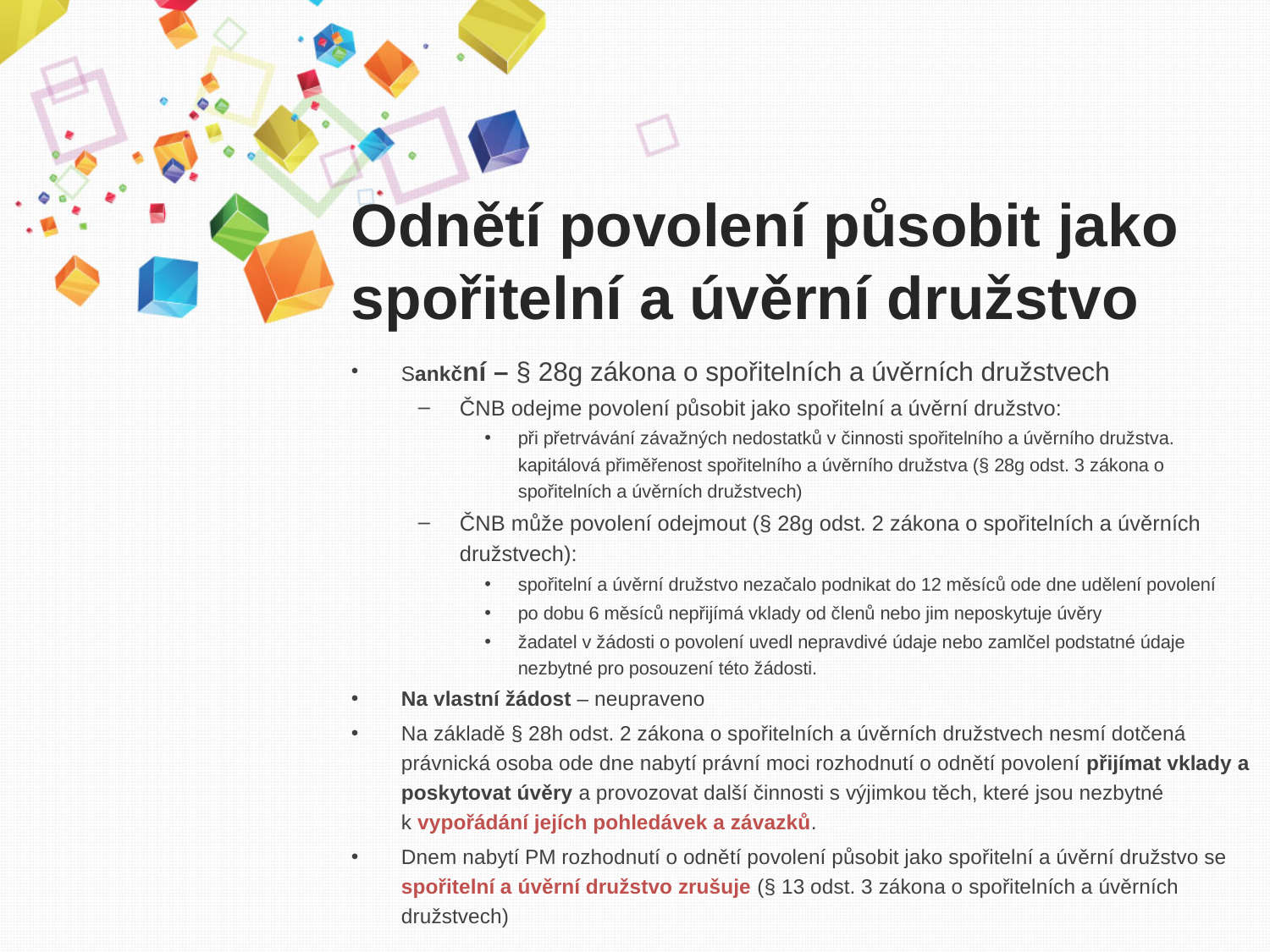

# Odnětí povolení působit jako spořitelní a úvěrní družstvo
Sankční – § 28g zákona o spořitelních a úvěrních družstvech
ČNB odejme povolení působit jako spořitelní a úvěrní družstvo:
při přetrvávání závažných nedostatků v činnosti spořitelního a úvěrního družstva. kapitálová přiměřenost spořitelního a úvěrního družstva (§ 28g odst. 3 zákona o spořitelních a úvěrních družstvech)
ČNB může povolení odejmout (§ 28g odst. 2 zákona o spořitelních a úvěrních družstvech):
spořitelní a úvěrní družstvo nezačalo podnikat do 12 měsíců ode dne udělení povolení
po dobu 6 měsíců nepřijímá vklady od členů nebo jim neposkytuje úvěry
žadatel v žádosti o povolení uvedl nepravdivé údaje nebo zamlčel podstatné údaje nezbytné pro posouzení této žádosti.
Na vlastní žádost – neupraveno
Na základě § 28h odst. 2 zákona o spořitelních a úvěrních družstvech nesmí dotčená právnická osoba ode dne nabytí právní moci rozhodnutí o odnětí povolení přijímat vklady a poskytovat úvěry a provozovat další činnosti s výjimkou těch, které jsou nezbytné k vypořádání jejích pohledávek a závazků.
Dnem nabytí PM rozhodnutí o odnětí povolení působit jako spořitelní a úvěrní družstvo se spořitelní a úvěrní družstvo zrušuje (§ 13 odst. 3 zákona o spořitelních a úvěrních družstvech)